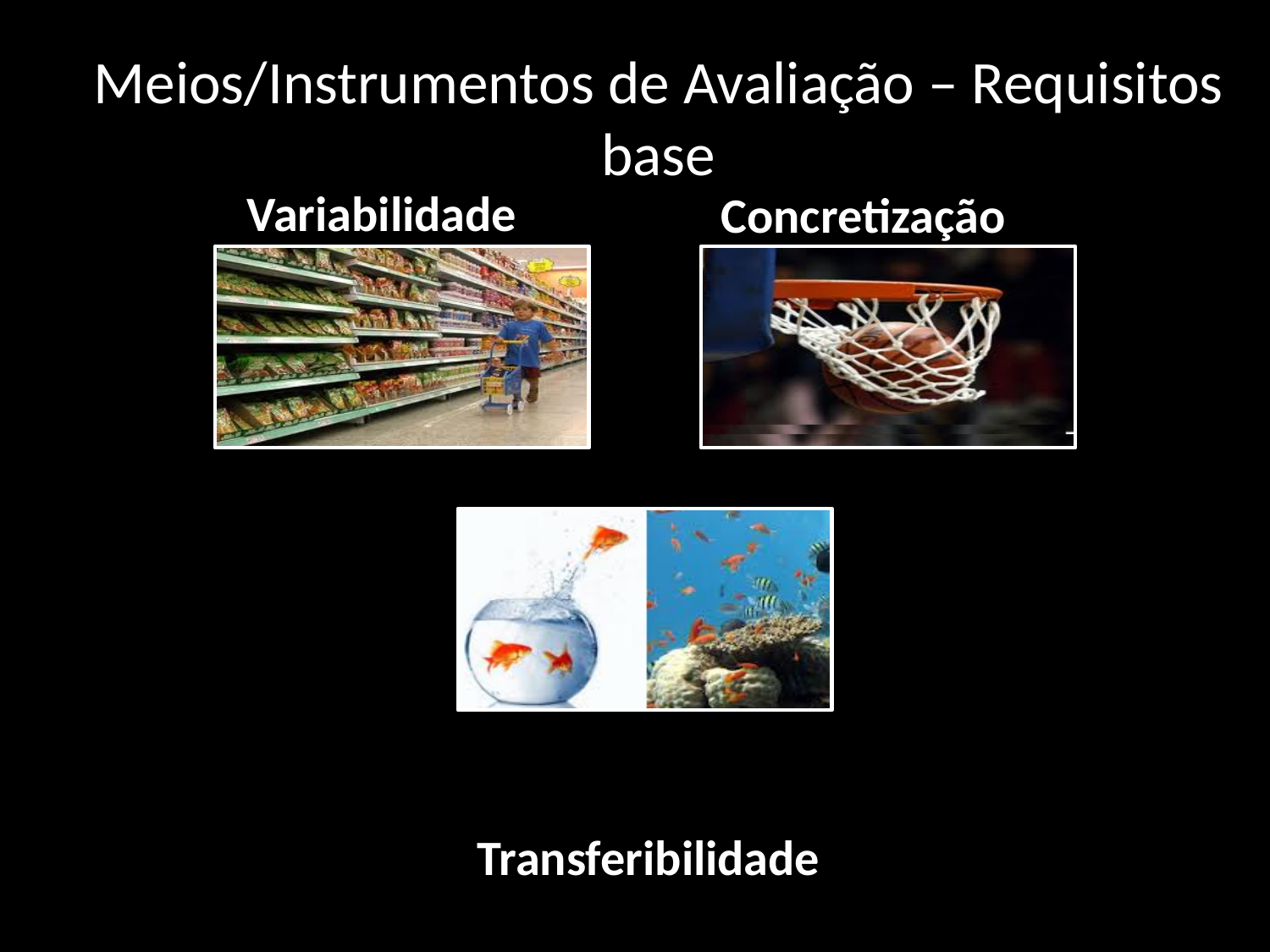

# Meios/Instrumentos de Avaliação – Requisitos base
Variabilidade
   Concretização

Transferibilidade